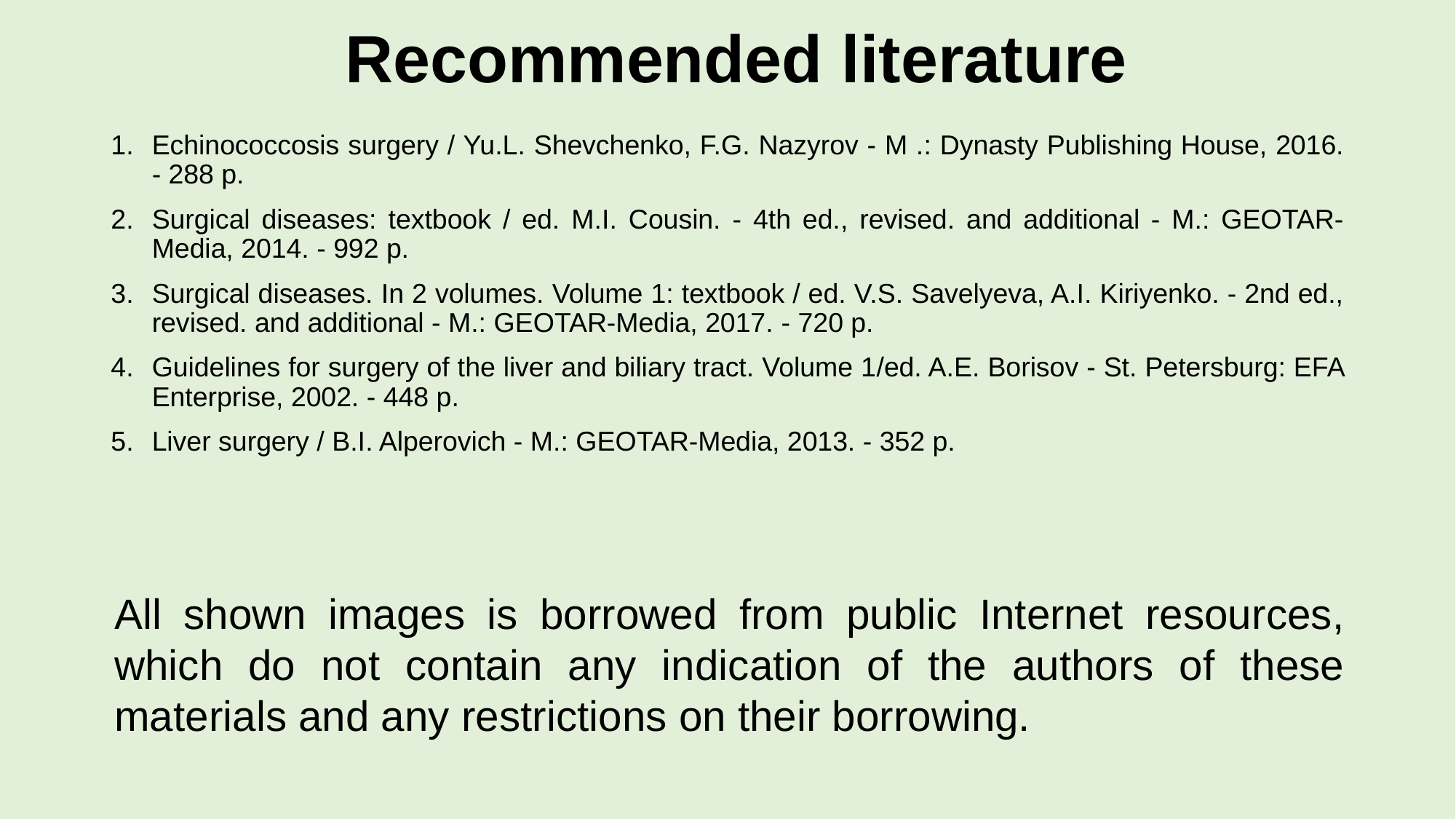

# Recommended literature
Echinococcosis surgery / Yu.L. Shevchenko, F.G. Nazyrov - M .: Dynasty Publishing House, 2016. - 288 p.
Surgical diseases: textbook / ed. M.I. Cousin. - 4th ed., revised. and additional - M.: GEOTAR-Media, 2014. - 992 p.
Surgical diseases. In 2 volumes. Volume 1: textbook / ed. V.S. Savelyeva, A.I. Kiriyenko. - 2nd ed., revised. and additional - M.: GEOTAR-Media, 2017. - 720 p.
Guidelines for surgery of the liver and biliary tract. Volume 1/ed. A.E. Borisov - St. Petersburg: EFA Enterprise, 2002. - 448 p.
Liver surgery / B.I. Alperovich - M.: GEOTAR-Media, 2013. - 352 p.
All shown images is borrowed from public Internet resources, which do not contain any indication of the authors of these materials and any restrictions on their borrowing.